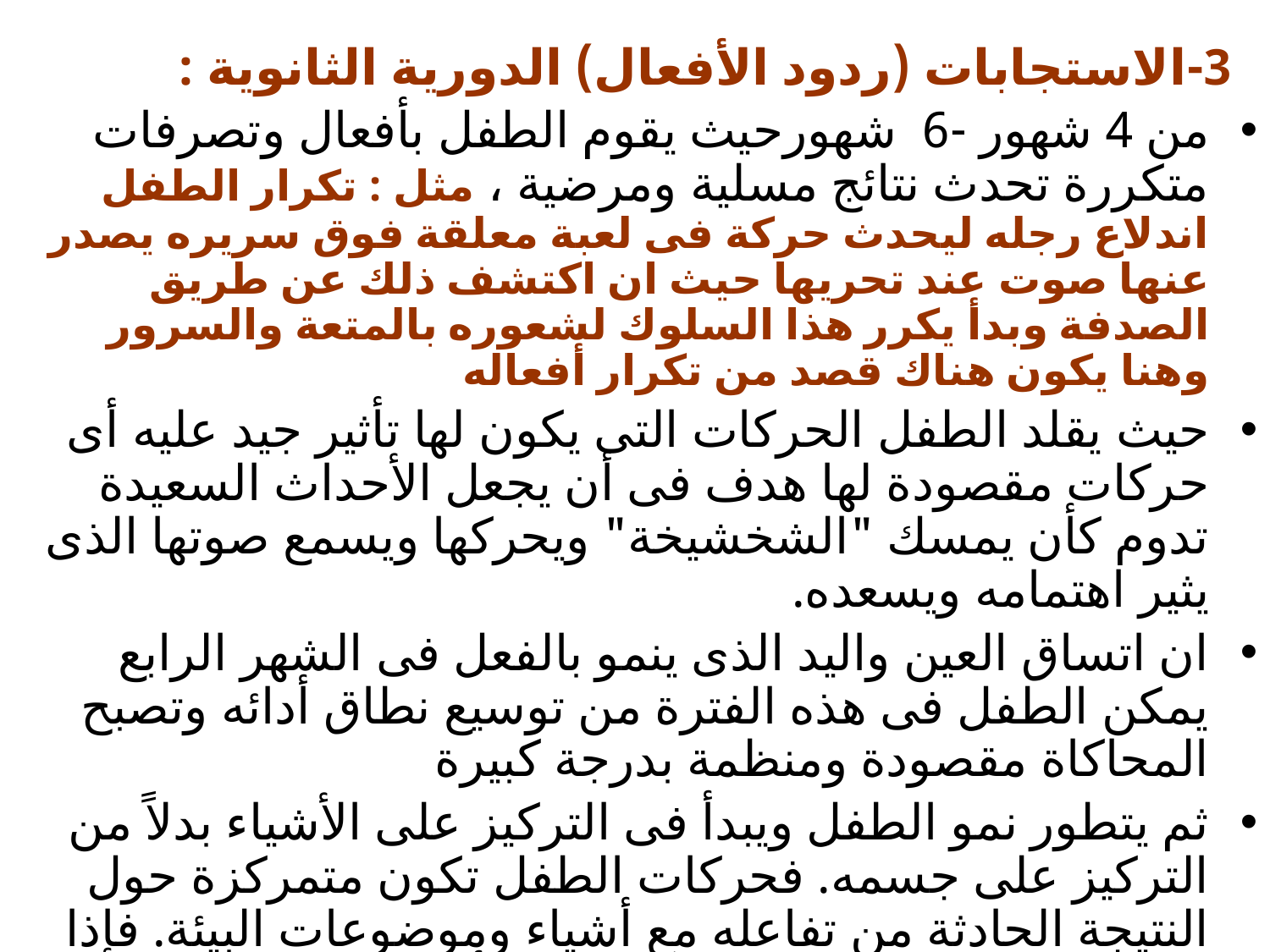

3-الاستجابات (ردود الأفعال) الدورية الثانوية :
من 4 شهور -6  شهورحيث يقوم الطفل بأفعال وتصرفات متكررة تحدث نتائج مسلية ومرضية ، مثل : تكرار الطفل اندلاع رجله ليحدث حركة فى لعبة معلقة فوق سريره يصدر عنها صوت عند تحريها حيث ان اكتشف ذلك عن طريق الصدفة وبدأ يكرر هذا السلوك لشعوره بالمتعة والسرور وهنا يكون هناك قصد من تكرار أفعاله
حيث يقلد الطفل الحركات التى يكون لها تأثير جيد عليه أى حركات مقصودة لها هدف فى أن يجعل الأحداث السعيدة تدوم كأن يمسك "الشخشيخة" ويحركها ويسمع صوتها الذى يثير اهتمامه ويسعده.
ان اتساق العين واليد الذى ينمو بالفعل فى الشهر الرابع يمكن الطفل فى هذه الفترة من توسيع نطاق أدائه وتصبح المحاكاة مقصودة ومنظمة بدرجة كبيرة
ثم يتطور نمو الطفل ويبدأ فى التركيز على الأشياء بدلاً من التركيز على جسمه. فحركات الطفل تكون متمركزة حول النتيجة الحادثة من تفاعله مع أشياء وموضوعات البيئة. فإذا كانت هذه النتيجة مُرضية فإنه يحاول أداء نفس الحركات بهدف الحفاظ على نفس النتيجة وبالتالى فإن التكرار هنا بهدف الحصول على النواتج الطيبة0 وهذه تسمى بالأفعال الدورية الثانوية وهى بمثابة تطور للأفعال الدورية الاولية